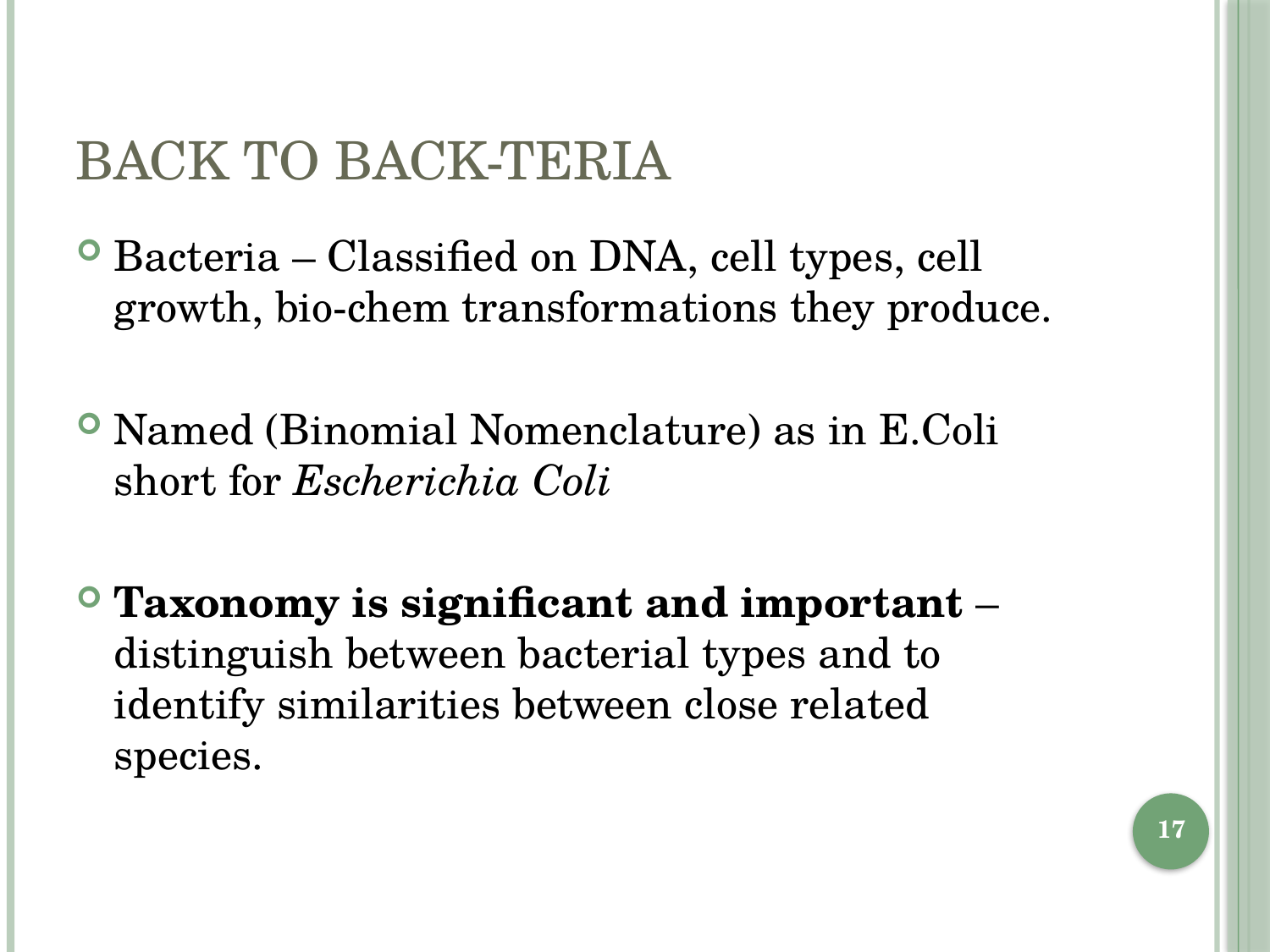

# Back to Back-teria
Bacteria – Classified on DNA, cell types, cell growth, bio-chem transformations they produce.

Named (Binomial Nomenclature) as in E.Coli short for Escherichia Coli

Taxonomy is significant and important – distinguish between bacterial types and to identify similarities between close related species.

17